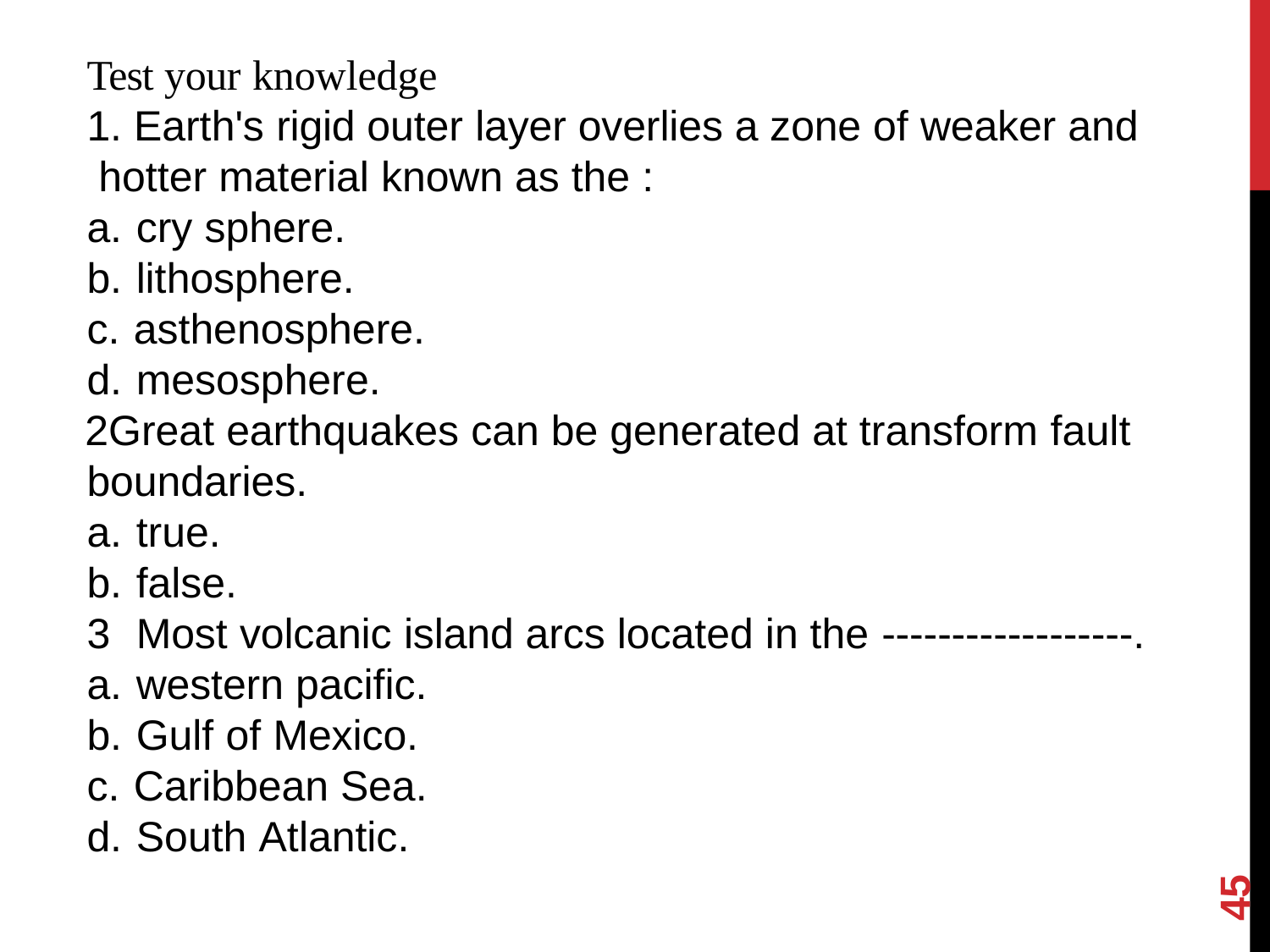

Test your knowledge
1. Earth's rigid outer layer overlies a zone of weaker and  hotter material known as the :
cry sphere.
lithosphere.
asthenosphere.
mesosphere.
Great earthquakes can be generated at transform fault  boundaries.
true.
false.
Most volcanic island arcs located in the ------------------.
western pacific.
Gulf of Mexico.
Caribbean Sea.
South Atlantic.
45